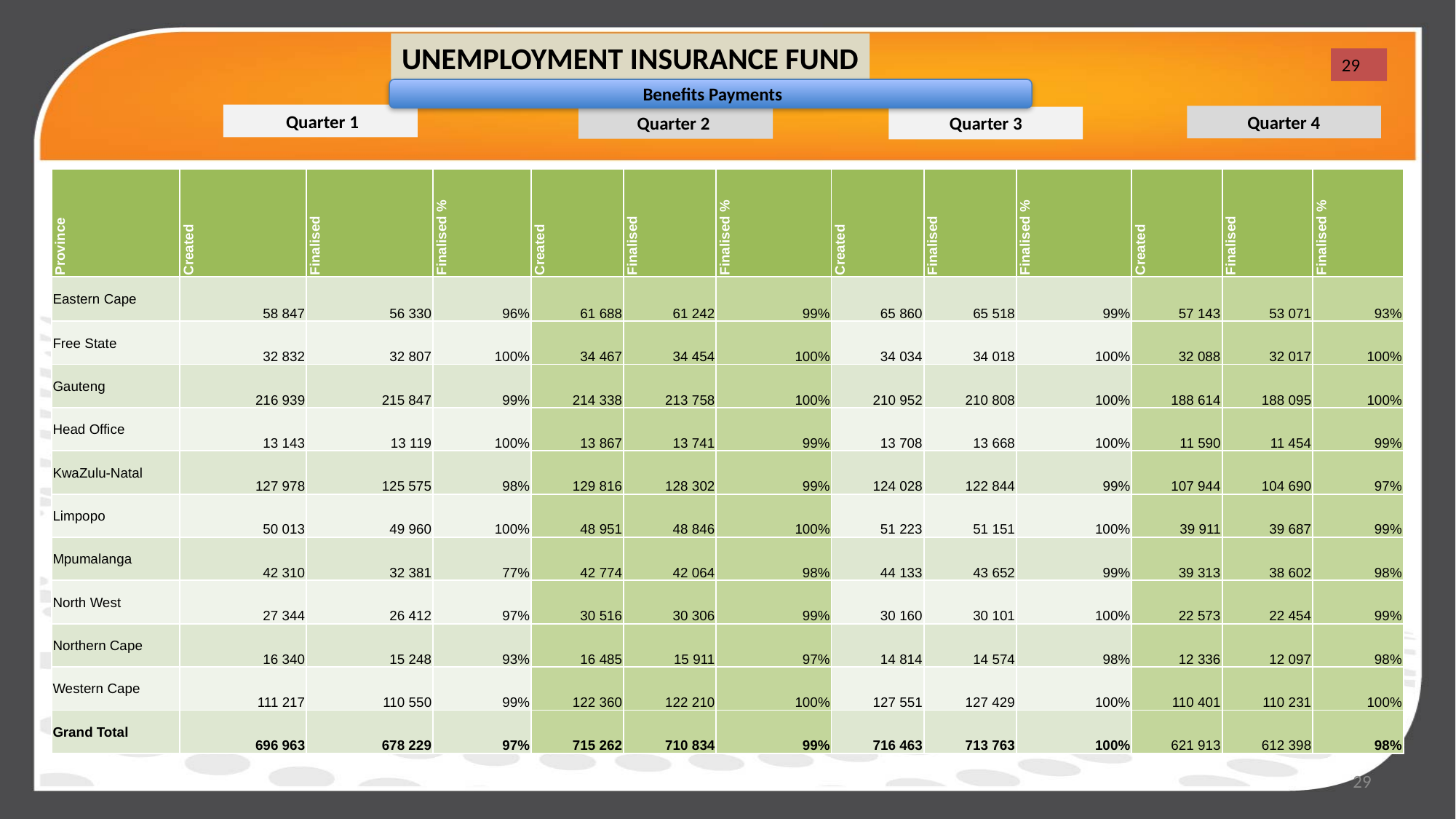

UNEMPLOYMENT INSURANCE FUND
29
 Benefits Payments
  Quarter 1
Quarter 4
 Quarter 2
Quarter 3
| Province | Created | Finalised | Finalised % | Created | Finalised | Finalised % | Created | Finalised | Finalised % | Created | Finalised | Finalised % |
| --- | --- | --- | --- | --- | --- | --- | --- | --- | --- | --- | --- | --- |
| Eastern Cape | 58 847 | 56 330 | 96% | 61 688 | 61 242 | 99% | 65 860 | 65 518 | 99% | 57 143 | 53 071 | 93% |
| Free State | 32 832 | 32 807 | 100% | 34 467 | 34 454 | 100% | 34 034 | 34 018 | 100% | 32 088 | 32 017 | 100% |
| Gauteng | 216 939 | 215 847 | 99% | 214 338 | 213 758 | 100% | 210 952 | 210 808 | 100% | 188 614 | 188 095 | 100% |
| Head Office | 13 143 | 13 119 | 100% | 13 867 | 13 741 | 99% | 13 708 | 13 668 | 100% | 11 590 | 11 454 | 99% |
| KwaZulu-Natal | 127 978 | 125 575 | 98% | 129 816 | 128 302 | 99% | 124 028 | 122 844 | 99% | 107 944 | 104 690 | 97% |
| Limpopo | 50 013 | 49 960 | 100% | 48 951 | 48 846 | 100% | 51 223 | 51 151 | 100% | 39 911 | 39 687 | 99% |
| Mpumalanga | 42 310 | 32 381 | 77% | 42 774 | 42 064 | 98% | 44 133 | 43 652 | 99% | 39 313 | 38 602 | 98% |
| North West | 27 344 | 26 412 | 97% | 30 516 | 30 306 | 99% | 30 160 | 30 101 | 100% | 22 573 | 22 454 | 99% |
| Northern Cape | 16 340 | 15 248 | 93% | 16 485 | 15 911 | 97% | 14 814 | 14 574 | 98% | 12 336 | 12 097 | 98% |
| Western Cape | 111 217 | 110 550 | 99% | 122 360 | 122 210 | 100% | 127 551 | 127 429 | 100% | 110 401 | 110 231 | 100% |
| Grand Total | 696 963 | 678 229 | 97% | 715 262 | 710 834 | 99% | 716 463 | 713 763 | 100% | 621 913 | 612 398 | 98% |
29